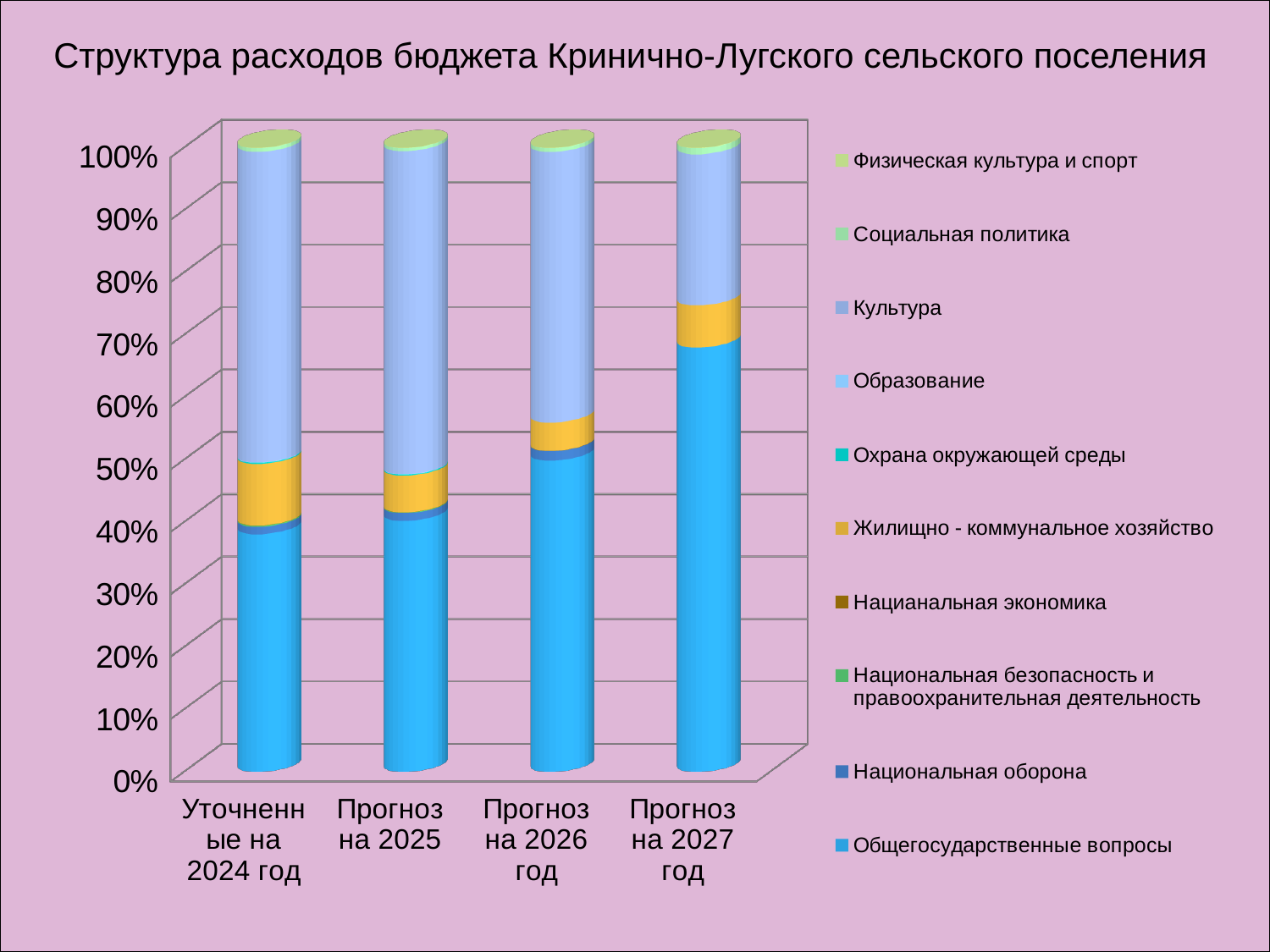

Структура расходов бюджета Кринично-Лугского сельского поселения

[unsupported chart]